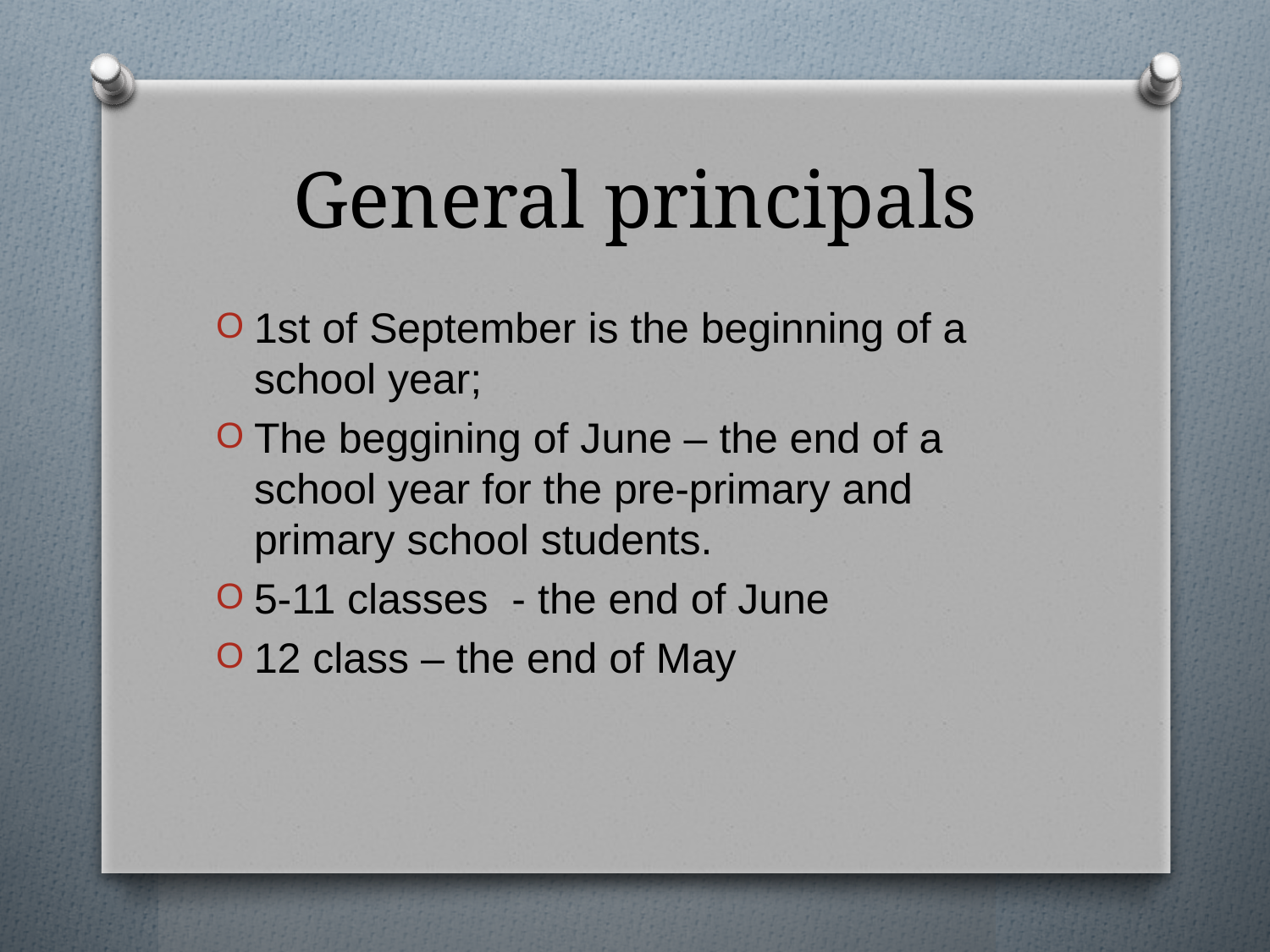

# General principals
1st of September is the beginning of a school year;
The beggining of June – the end of a school year for the pre-primary and primary school students.
5-11 classes  - the end of June
12 class – the end of May